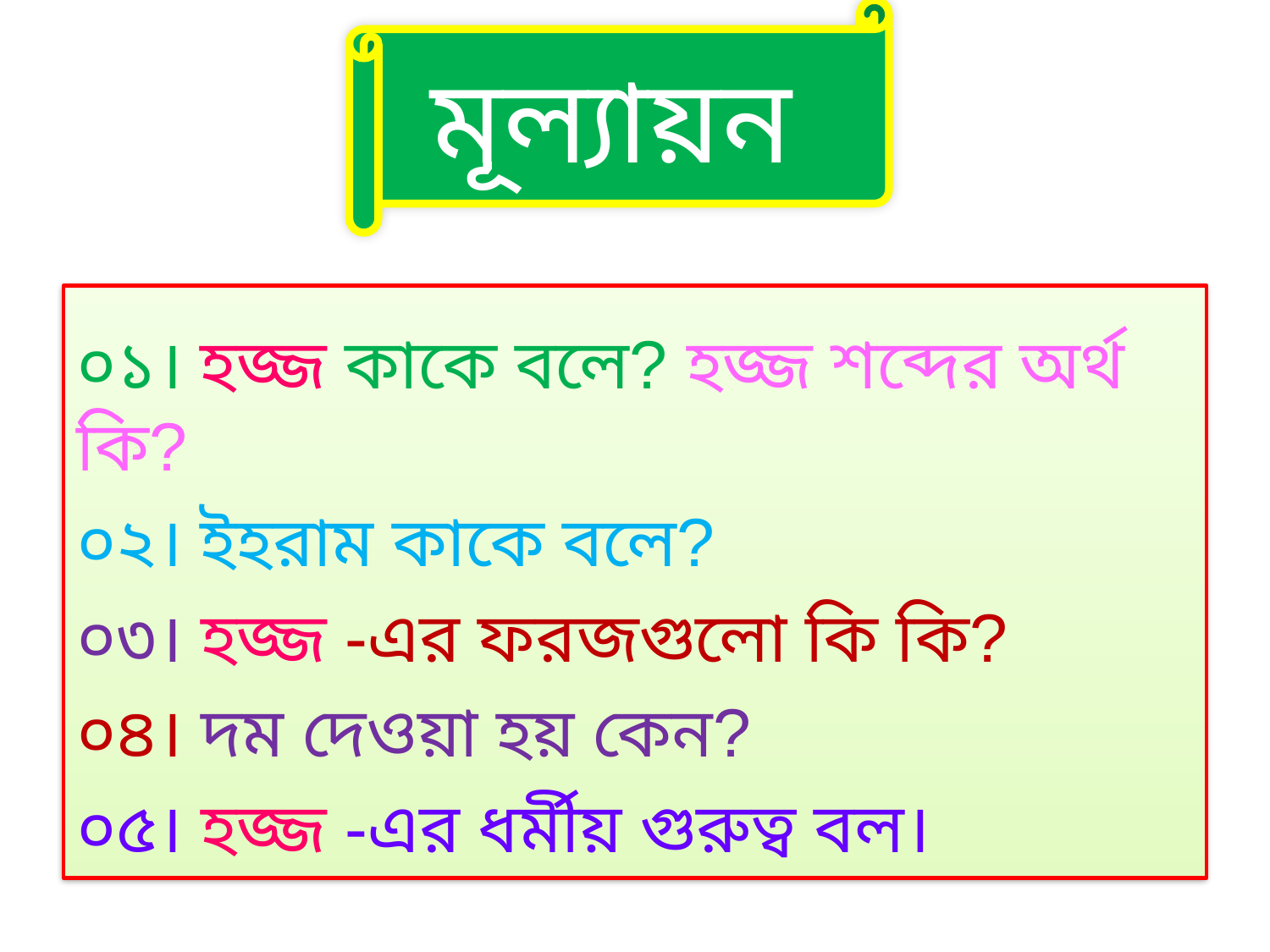

মূল্যায়ন

০১। হজ্জ কাকে বলে? হজ্জ শব্দের অর্থ কি?
০২। ইহরাম কাকে বলে?
০৩। হজ্জ -এর ফরজগুলো কি কি?
০৪। দম দেওয়া হয় কেন?
০৫। হজ্জ -এর ধর্মীয় গুরুত্ব বল।